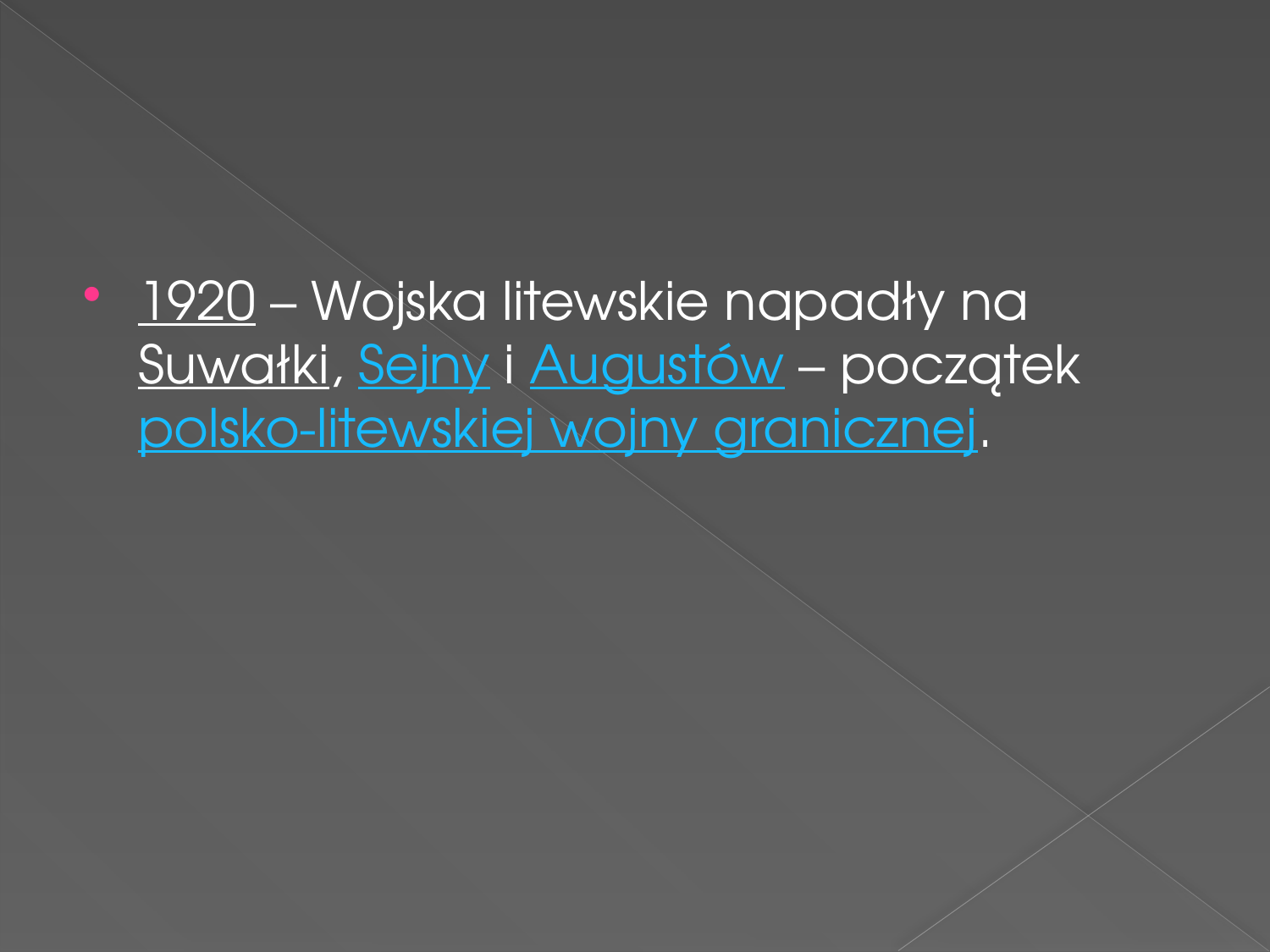

1920 – Wojska litewskie napadły na Suwałki, Sejny i Augustów – początek polsko-litewskiej wojny granicznej.